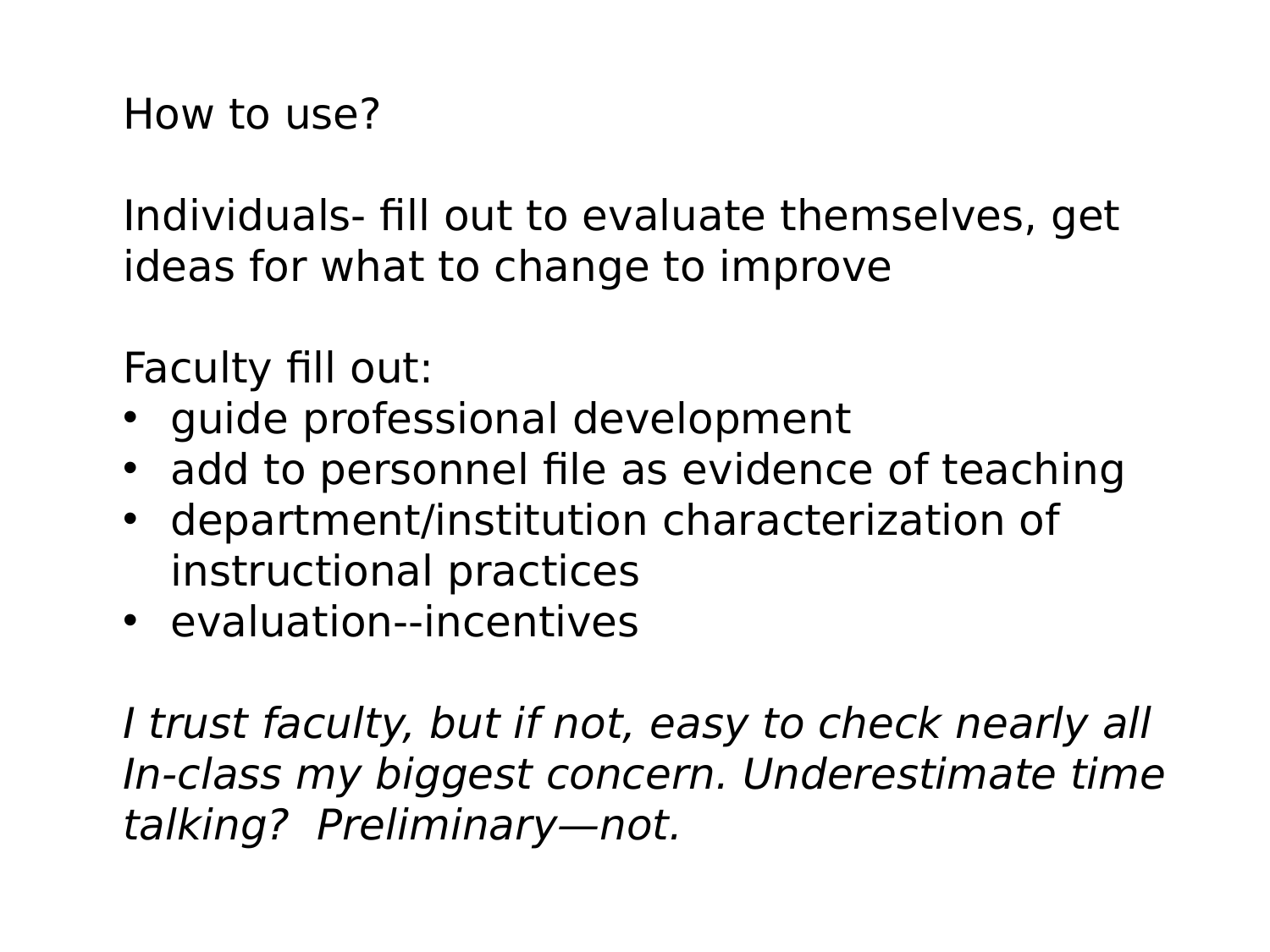

How to use?

Individuals- fill out to evaluate themselves, get
ideas for what to change to improve

Faculty fill out:
guide professional development
add to personnel file as evidence of teaching
department/institution characterization of instructional practices
evaluation--incentives

I trust faculty, but if not, easy to check nearly all
In-class my biggest concern. Underestimate time
talking?  Preliminary—not.